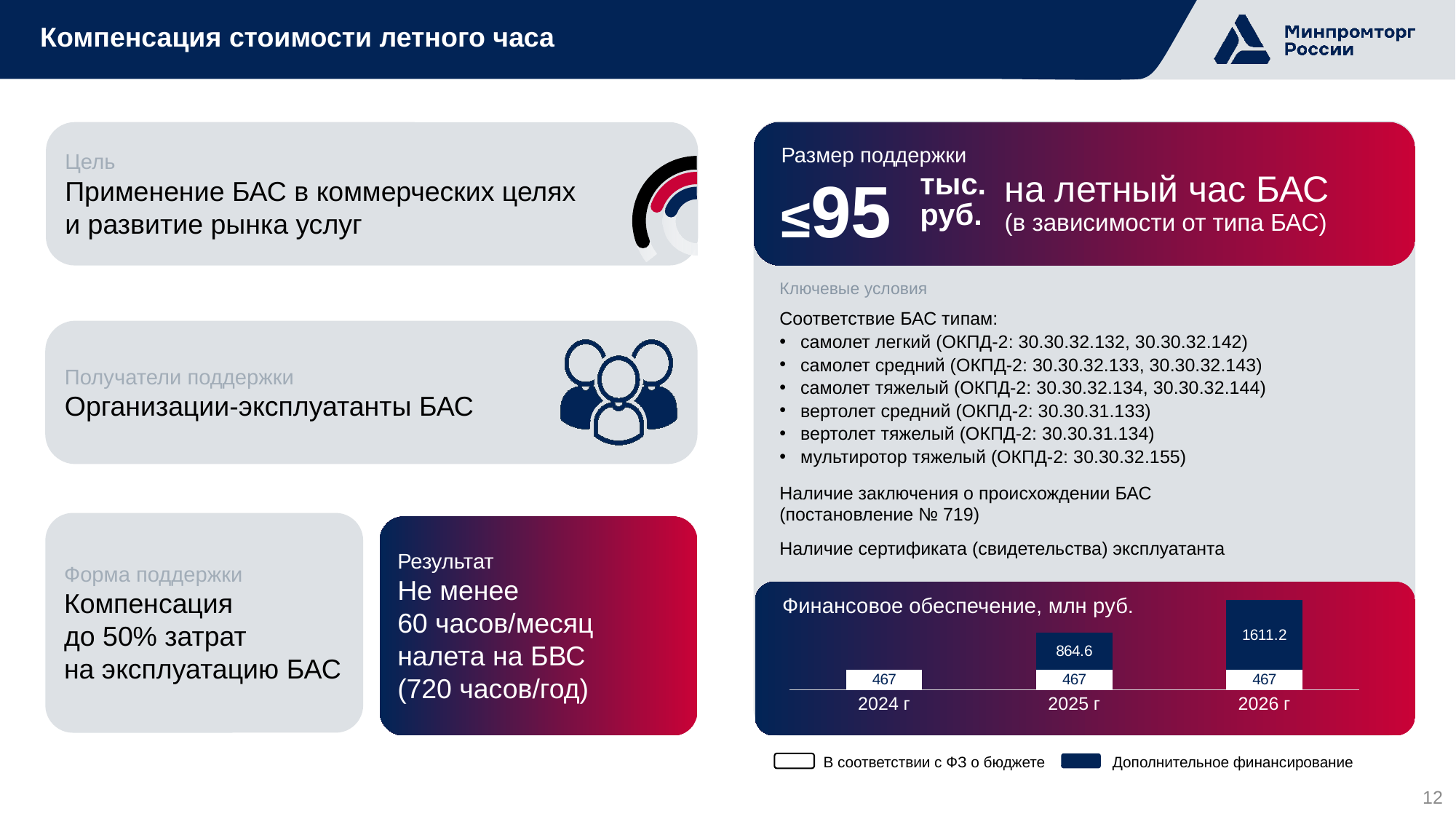

# Компенсация стоимости летного часа

Цель
Применение БАС в коммерческих целях
и развитие рынка услуг

Размер поддержки

≤95
тыс. руб.
на летный час БАС
(в зависимости от типа БАС)
Ключевые условия
Соответствие БАС типам:
самолет легкий (ОКПД-2: 30.30.32.132, 30.30.32.142)
самолет средний (ОКПД-2: 30.30.32.133, 30.30.32.143)
самолет тяжелый (ОКПД-2: 30.30.32.134, 30.30.32.144)
вертолет средний (ОКПД-2: 30.30.31.133)
вертолет тяжелый (ОКПД-2: 30.30.31.134)
мультиротор тяжелый (ОКПД-2: 30.30.32.155)

Наличие заключения о происхождении БАС
(постановление № 719)
Наличие сертификата (свидетельства) эксплуатанта
Получатели поддержки
Организации-эксплуатанты БАС

Форма поддержки
Компенсация
до 50% затрат
на эксплуатацию БАС
Результат
Не менее
60 часов/месяц налета на БВС
(720 часов/год)

### Chart

| Category | Ряд 1 | Ряд 2 |
|---|---|---|
| 2024 г | 467.0 | None |
| 2025 г | 467.0 | 864.6 |
| 2026 г | 467.0 | 1611.2 |
Финансовое обеспечение, млн руб.
В соответствии с ФЗ о бюджете
Дополнительное финансирование

12